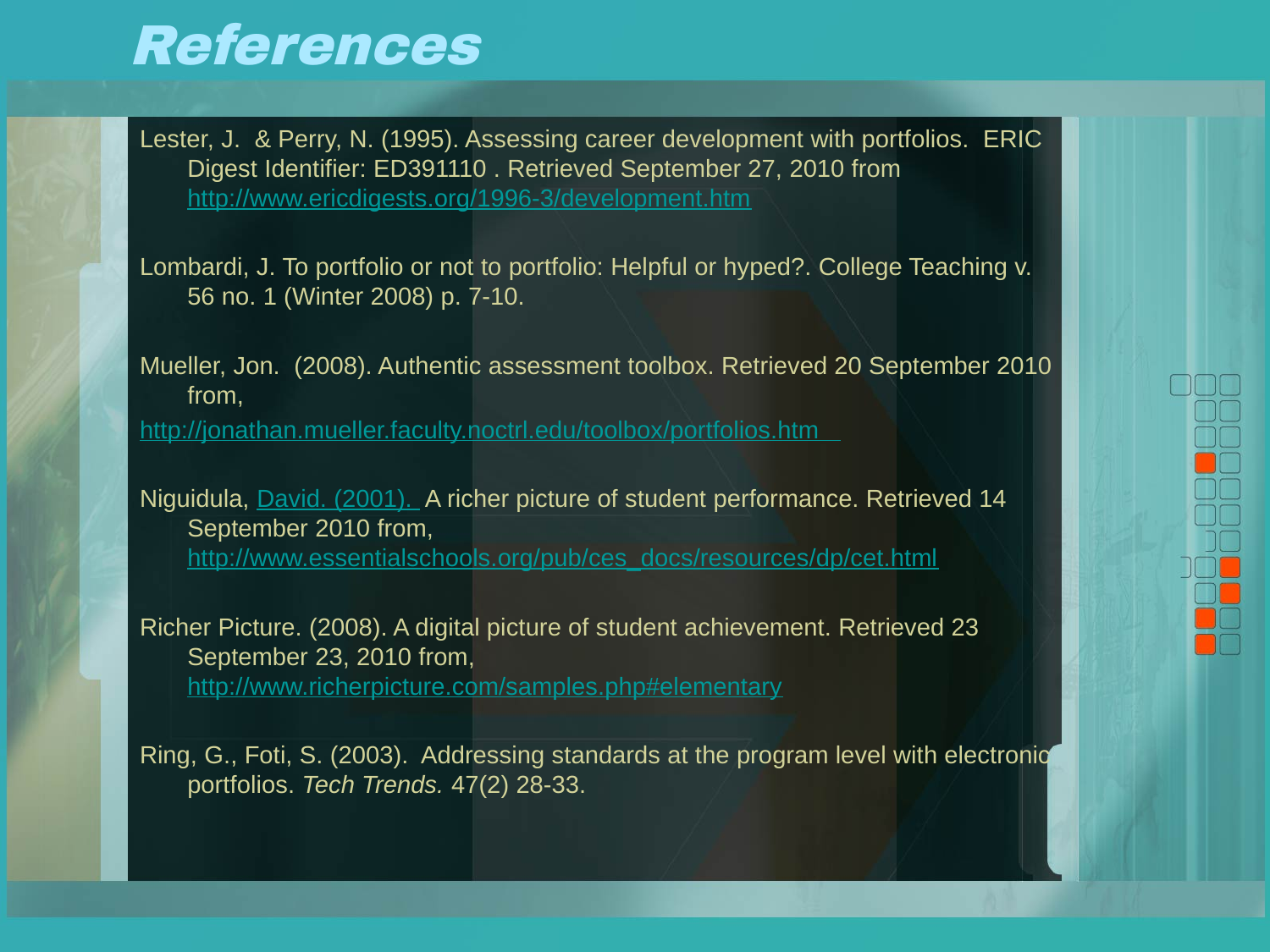

# References
Lester, J.  & Perry, N. (1995). Assessing career development with portfolios.  ERIC Digest Identifier: ED391110 . Retrieved September 27, 2010 from http://www.ericdigests.org/1996-3/development.htm

Lombardi, J. To portfolio or not to portfolio: Helpful or hyped?. College Teaching v. 56 no. 1 (Winter 2008) p. 7-10.

Mueller, Jon.  (2008). Authentic assessment toolbox. Retrieved 20 September 2010 from,
http://jonathan.mueller.faculty.noctrl.edu/toolbox/portfolios.htm

Niguidula, David. (2001).  A richer picture of student performance. Retrieved 14 September 2010 from, http://www.essentialschools.org/pub/ces_docs/resources/dp/cet.html

Richer Picture. (2008). A digital picture of student achievement. Retrieved 23 September 23, 2010 from, http://www.richerpicture.com/samples.php#elementary

Ring, G., Foti, S. (2003).  Addressing standards at the program level with electronic portfolios. Tech Trends. 47(2) 28-33.